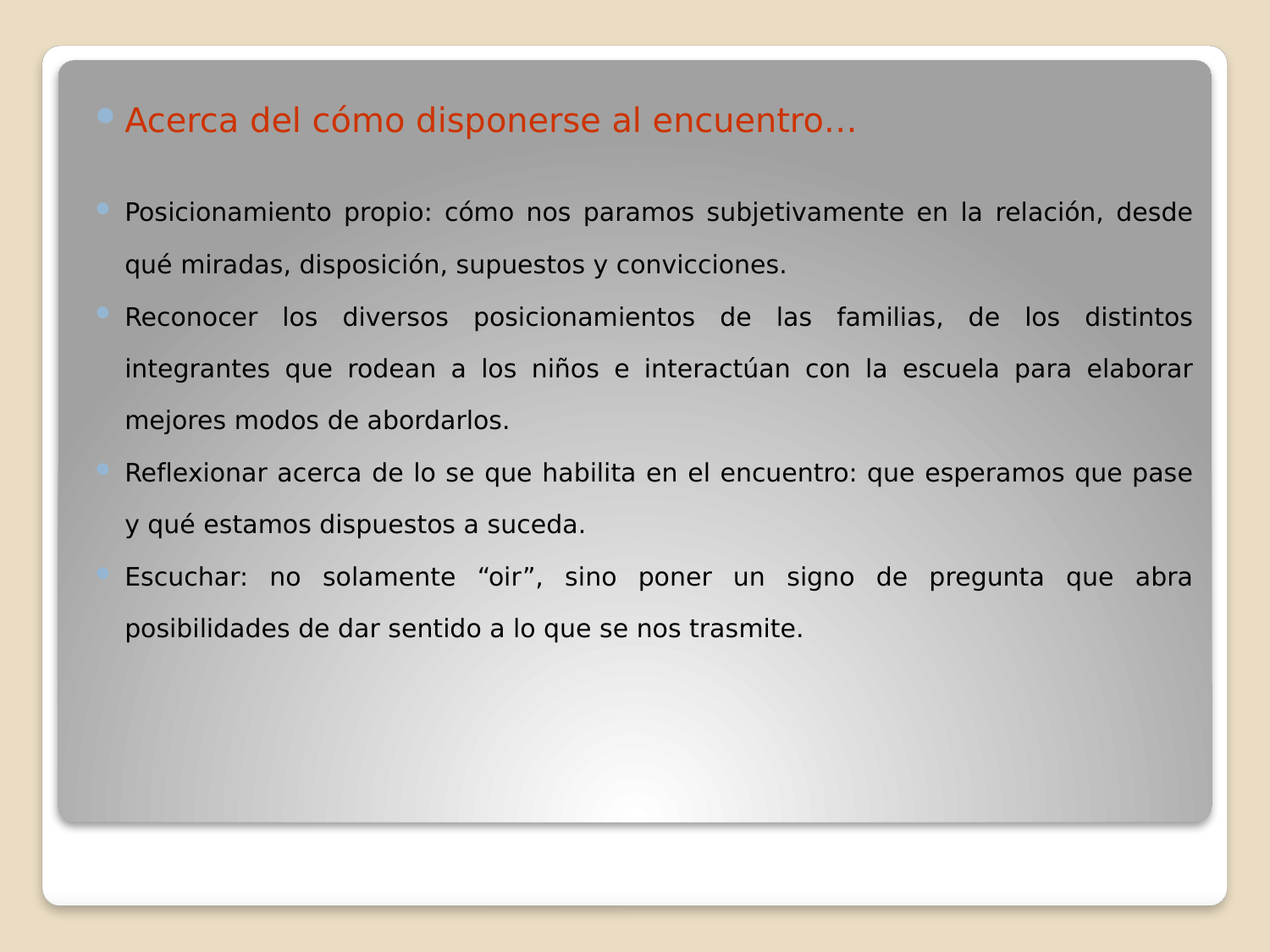

Acerca del cómo disponerse al encuentro…

Posicionamiento propio: cómo nos paramos subjetivamente en la relación, desde qué miradas, disposición, supuestos y convicciones.
Reconocer los diversos posicionamientos de las familias, de los distintos integrantes que rodean a los niños e interactúan con la escuela para elaborar mejores modos de abordarlos.
Reflexionar acerca de lo se que habilita en el encuentro: que esperamos que pase y qué estamos dispuestos a suceda.
Escuchar: no solamente “oir”, sino poner un signo de pregunta que abra posibilidades de dar sentido a lo que se nos trasmite.

#